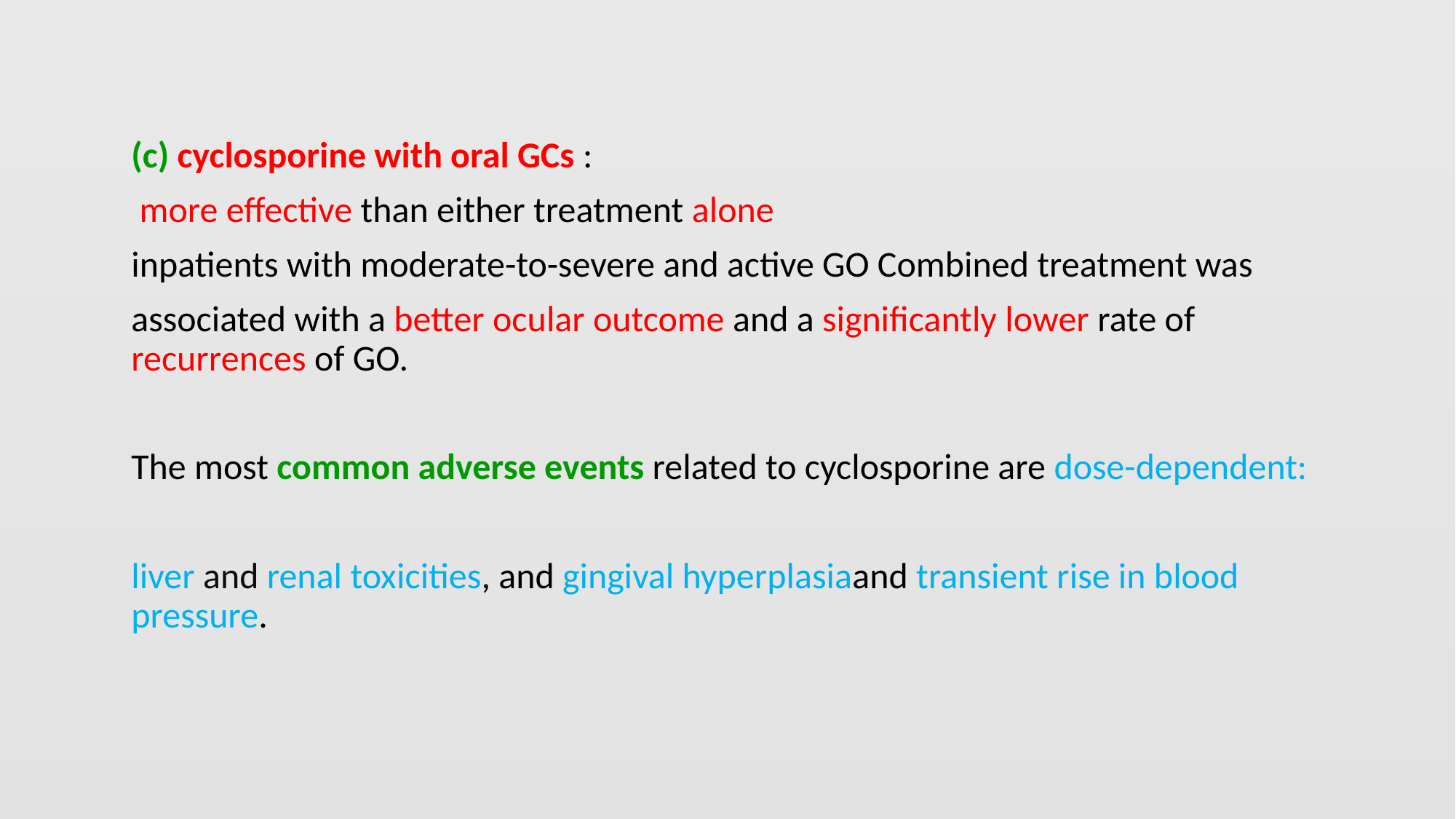

#
(c) cyclosporine with oral GCs :
 more effective than either treatment alone
inpatients with moderate-to-severe and active GO Combined treatment was
associated with a better ocular outcome and a significantly lower rate of recurrences of GO.

The most common adverse events related to cyclosporine are dose-dependent:

liver and renal toxicities, and gingival hyperplasiaand transient rise in blood pressure.